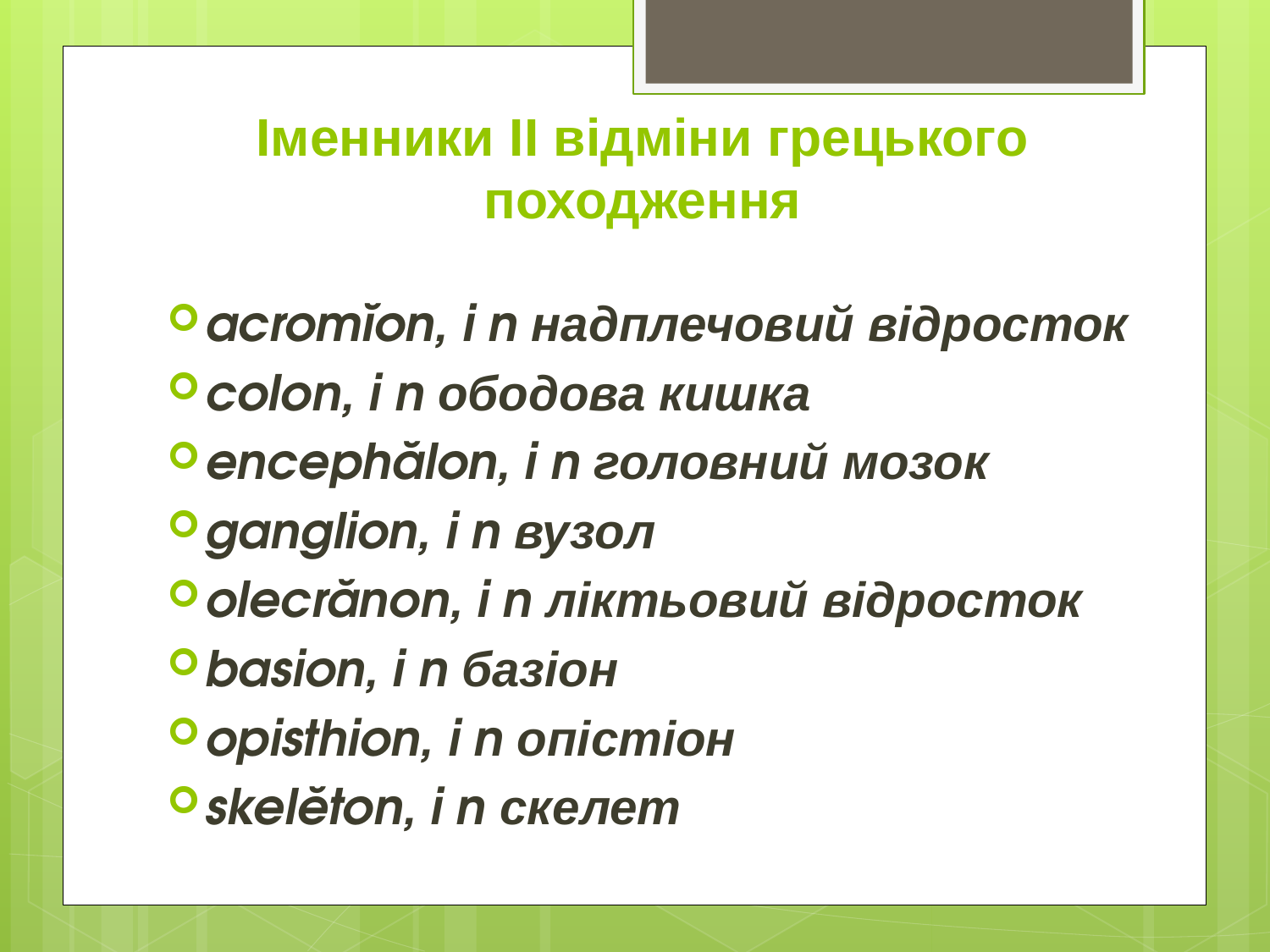

# Іменники ІІ відміни грецького походження
acromĭon, i n надплечовий відросток
colon, i n ободова кишка
encephălon, i n головний мозок
ganglion, i n вузол
olecrănon, i n ліктьовий відросток
basion, i n базіон
opisthion, i n опістіон
skelĕton, i n скелет